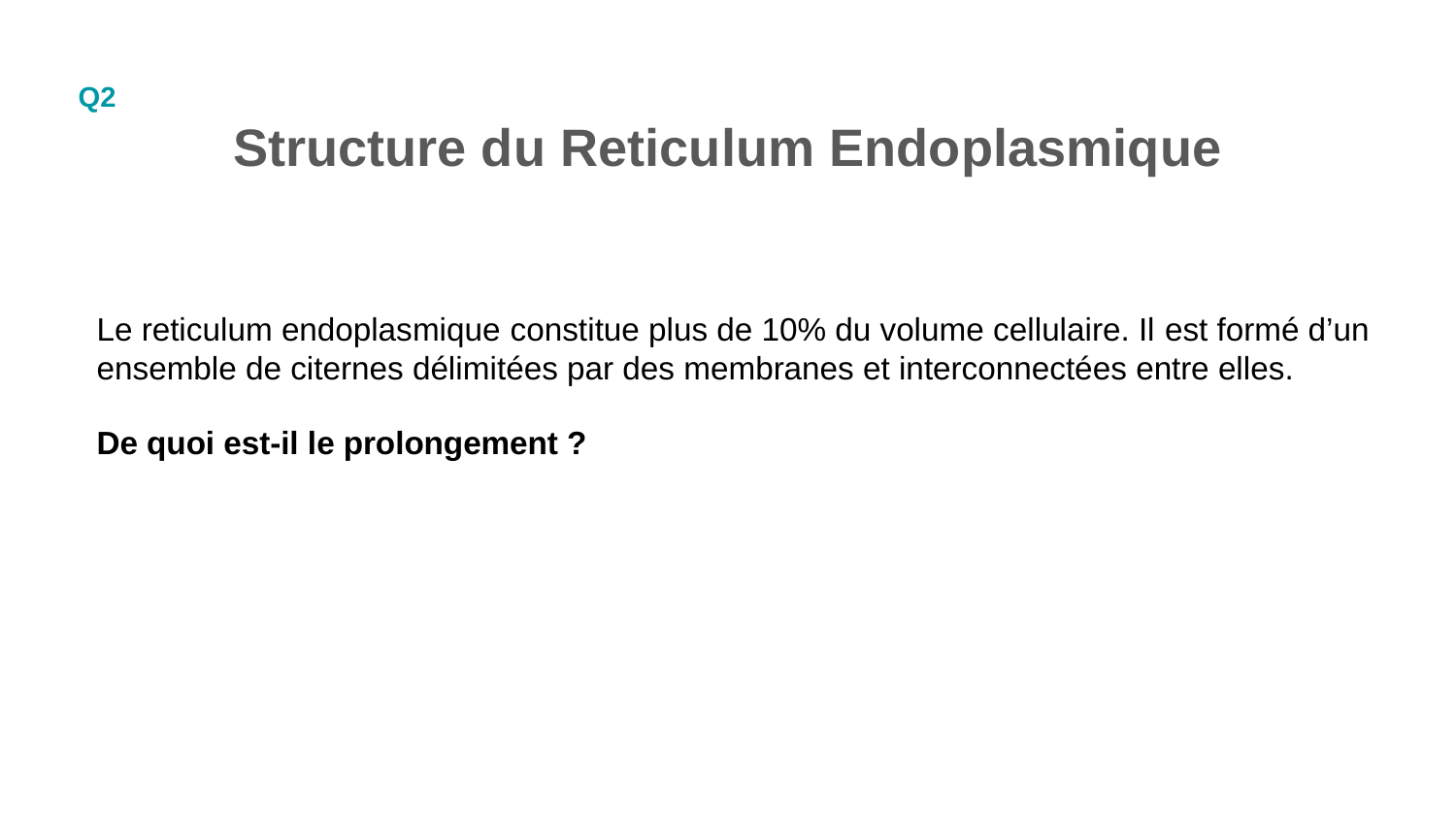

Q2
Structure du Reticulum Endoplasmique
Le reticulum endoplasmique constitue plus de 10% du volume cellulaire. Il est formé d’un ensemble de citernes délimitées par des membranes et interconnectées entre elles.

De quoi est-il le prolongement ?